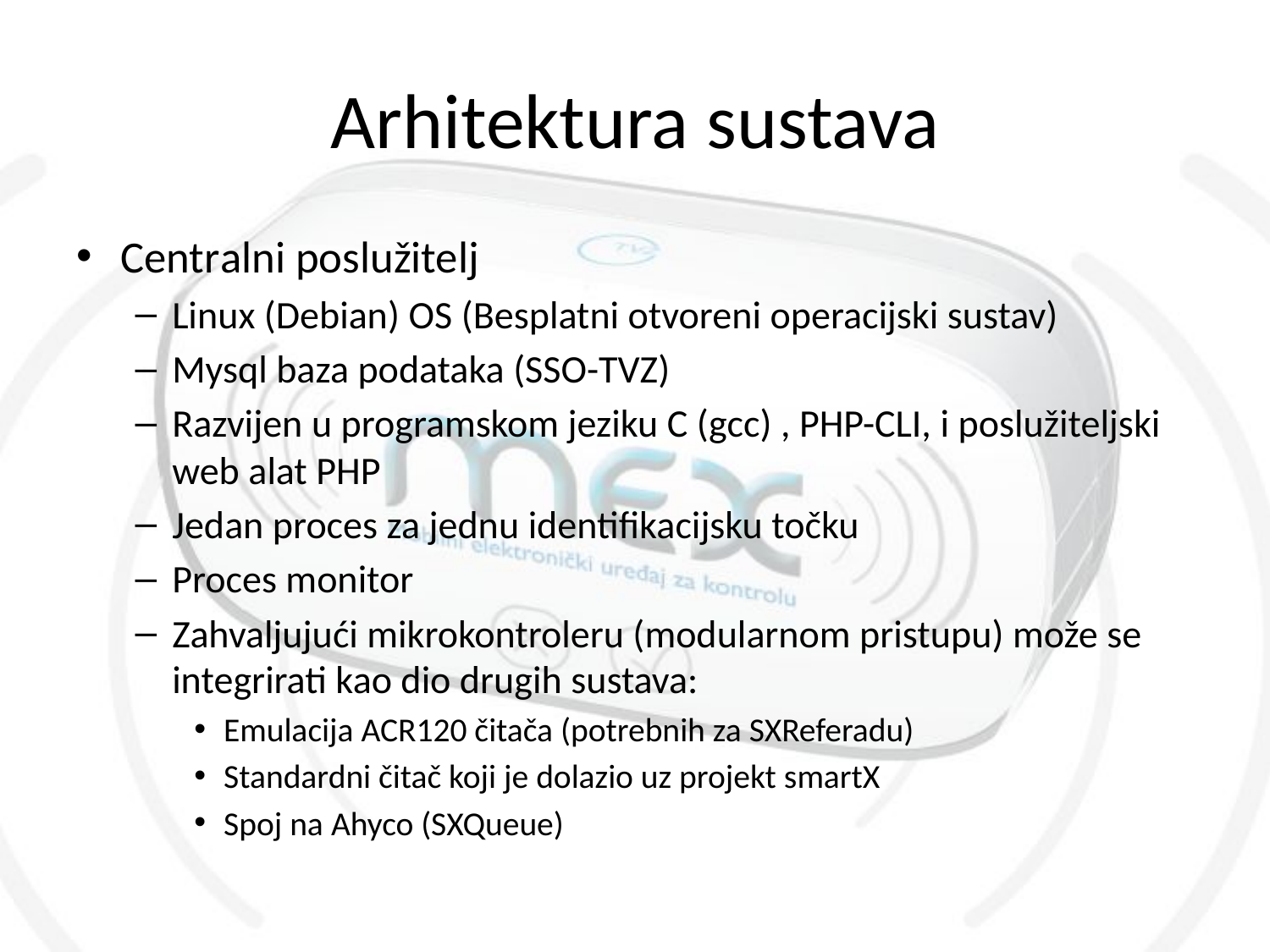

# Arhitektura sustava
Centralni poslužitelj
Linux (Debian) OS (Besplatni otvoreni operacijski sustav)
Mysql baza podataka (SSO-TVZ)
Razvijen u programskom jeziku C (gcc) , PHP-CLI, i poslužiteljski web alat PHP
Jedan proces za jednu identifikacijsku točku
Proces monitor
Zahvaljujući mikrokontroleru (modularnom pristupu) može se integrirati kao dio drugih sustava:
Emulacija ACR120 čitača (potrebnih za SXReferadu)
Standardni čitač koji je dolazio uz projekt smartX
Spoj na Ahyco (SXQueue)